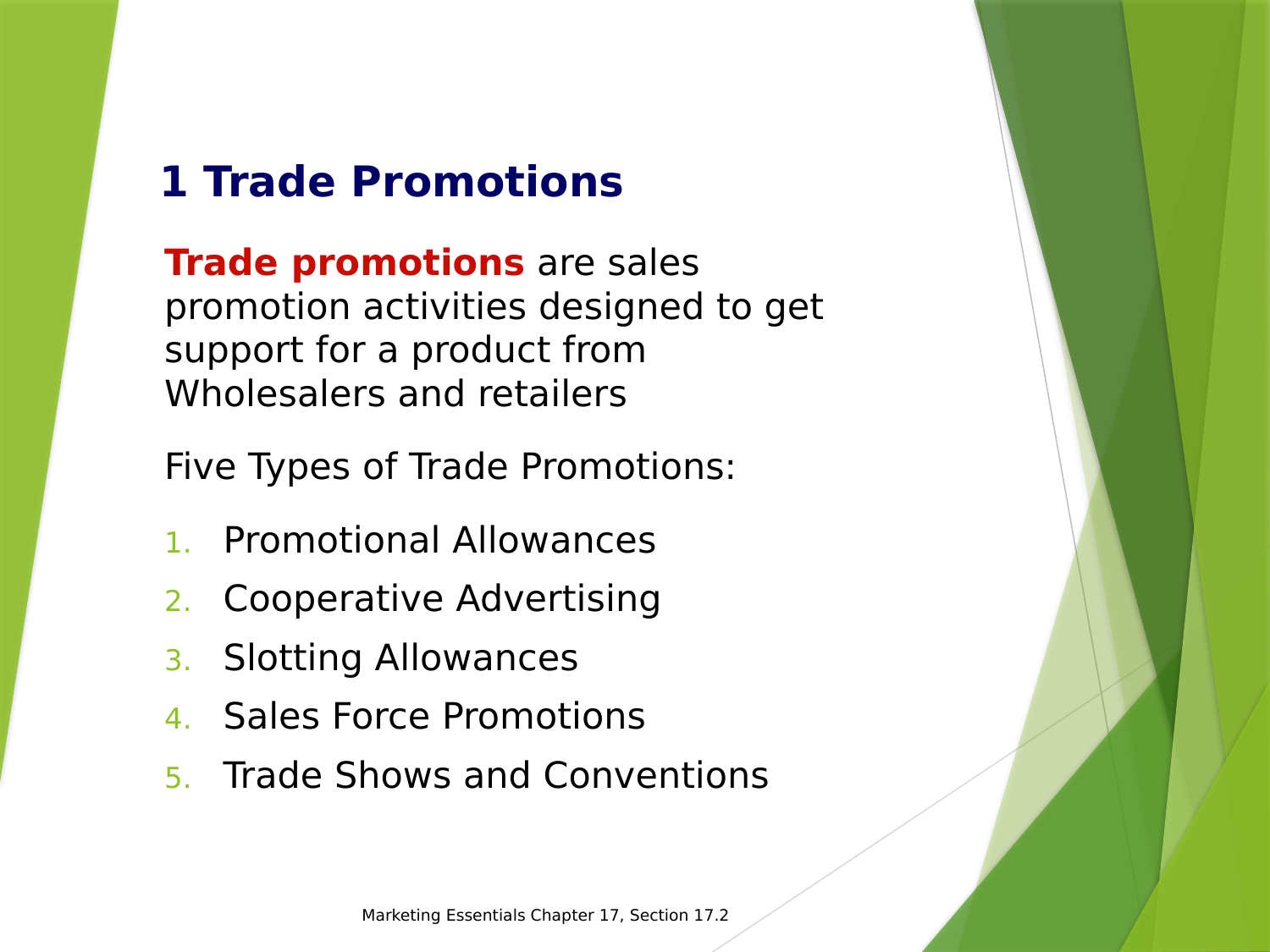

# 1 Trade Promotions
Trade promotions are sales promotion activities designed to get support for a product from Wholesalers and retailers
Five Types of Trade Promotions:
Promotional Allowances
Cooperative Advertising
Slotting Allowances
Sales Force Promotions
Trade Shows and Conventions

Marketing Essentials Chapter 17, Section 17.2